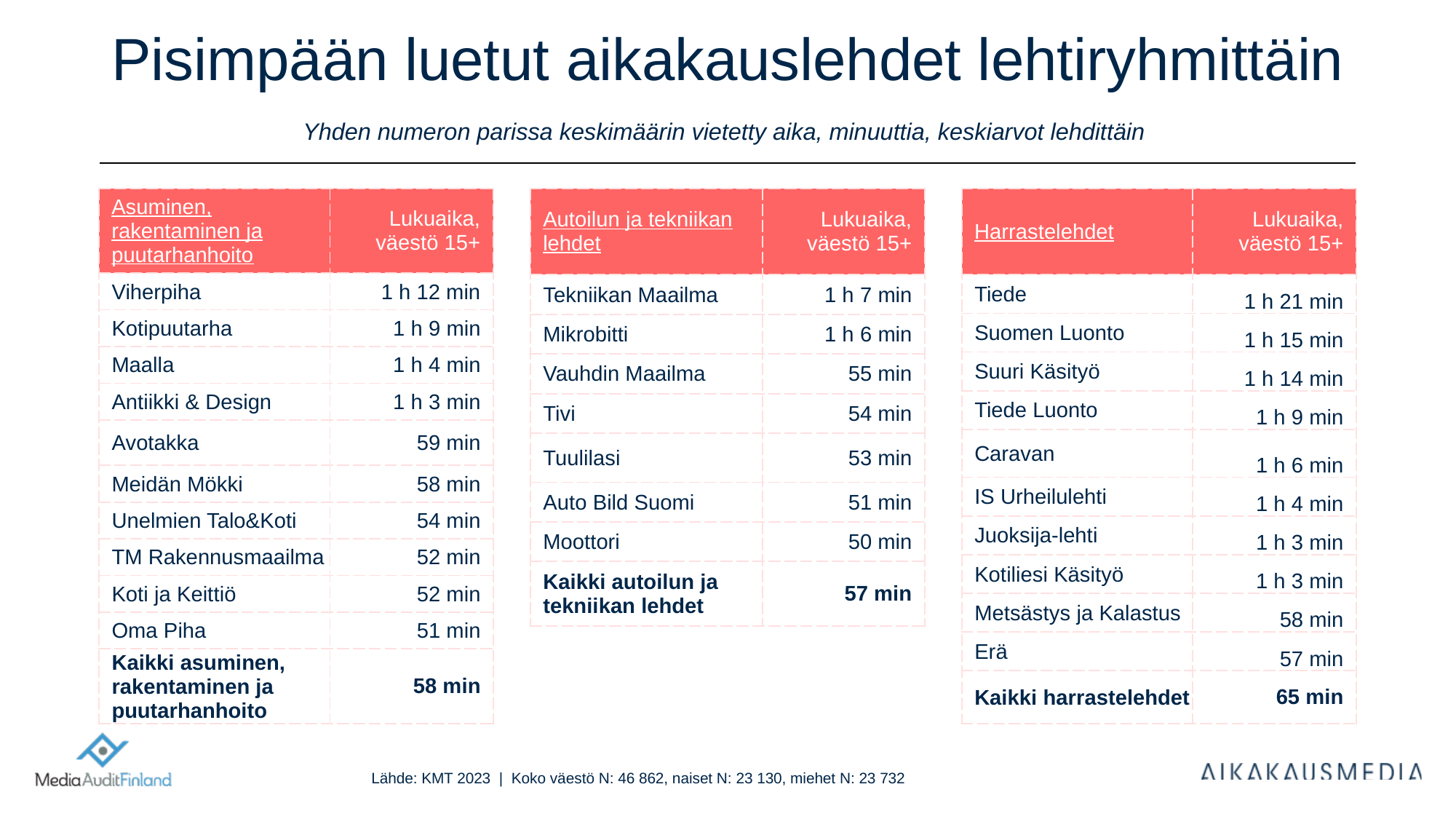

# Pisimpään luetut aikakauslehdet lehtiryhmittäin Yhden numeron parissa keskimäärin vietetty aika, minuuttia, keskiarvot lehdittäin
| Autoilun ja tekniikan lehdet | Lukuaika, väestö 15+ |
| --- | --- |
| Tekniikan Maailma | 1 h 7 min |
| Mikrobitti | 1 h 6 min |
| Vauhdin Maailma | 55 min |
| Tivi | 54 min |
| Tuulilasi | 53 min |
| Auto Bild Suomi | 51 min |
| Moottori | 50 min |
| Kaikki autoilun ja tekniikan lehdet | 57 min |
| Harrastelehdet | Lukuaika, väestö 15+ |
| --- | --- |
| Tiede | 1 h 21 min |
| Suomen Luonto | 1 h 15 min |
| Suuri Käsityö | 1 h 14 min |
| Tiede Luonto | 1 h 9 min |
| Caravan | 1 h 6 min |
| IS Urheilulehti | 1 h 4 min |
| Juoksija-lehti | 1 h 3 min |
| Kotiliesi Käsityö | 1 h 3 min |
| Metsästys ja Kalastus | 58 min |
| Erä | 57 min |
| Kaikki harrastelehdet | 65 min |
| Asuminen, rakentaminen ja puutarhanhoito | Lukuaika, väestö 15+ |
| --- | --- |
| Viherpiha | 1 h 12 min |
| Kotipuutarha | 1 h 9 min |
| Maalla | 1 h 4 min |
| Antiikki & Design | 1 h 3 min |
| Avotakka | 59 min |
| Meidän Mökki | 58 min |
| Unelmien Talo&Koti | 54 min |
| TM Rakennusmaailma | 52 min |
| Koti ja Keittiö | 52 min |
| Oma Piha | 51 min |
| Kaikki asuminen, rakentaminen ja puutarhanhoito | 58 min |